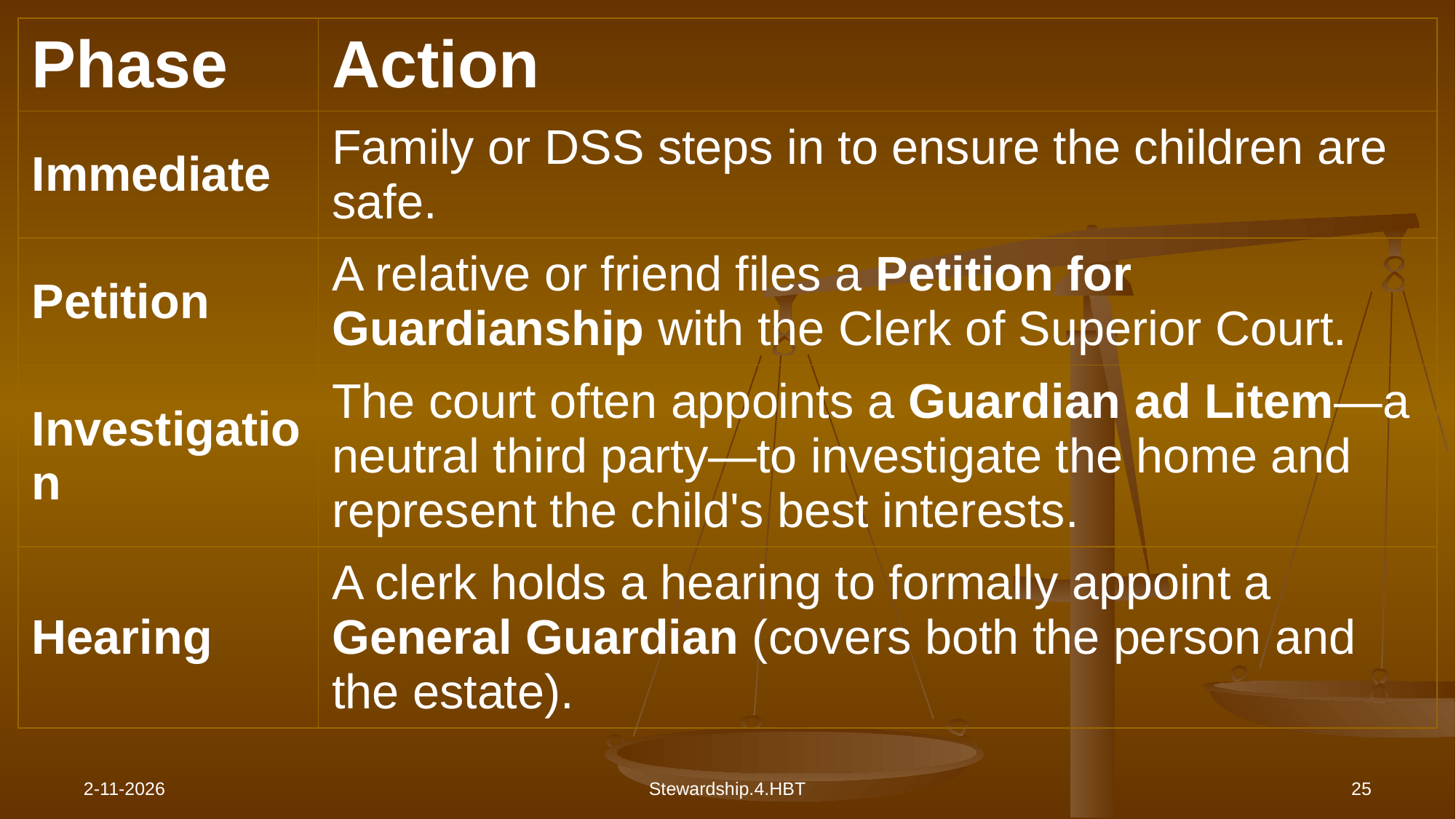

| Phase | Action |
| --- | --- |
| Immediate | Family or DSS steps in to ensure the children are safe. |
| Petition | A relative or friend files a Petition for Guardianship with the Clerk of Superior Court. |
| Investigation | The court often appoints a Guardian ad Litem—a neutral third party—to investigate the home and represent the child's best interests. |
| Hearing | A clerk holds a hearing to formally appoint a General Guardian (covers both the person and the estate). |
2-11-2026
Stewardship.4.HBT
25